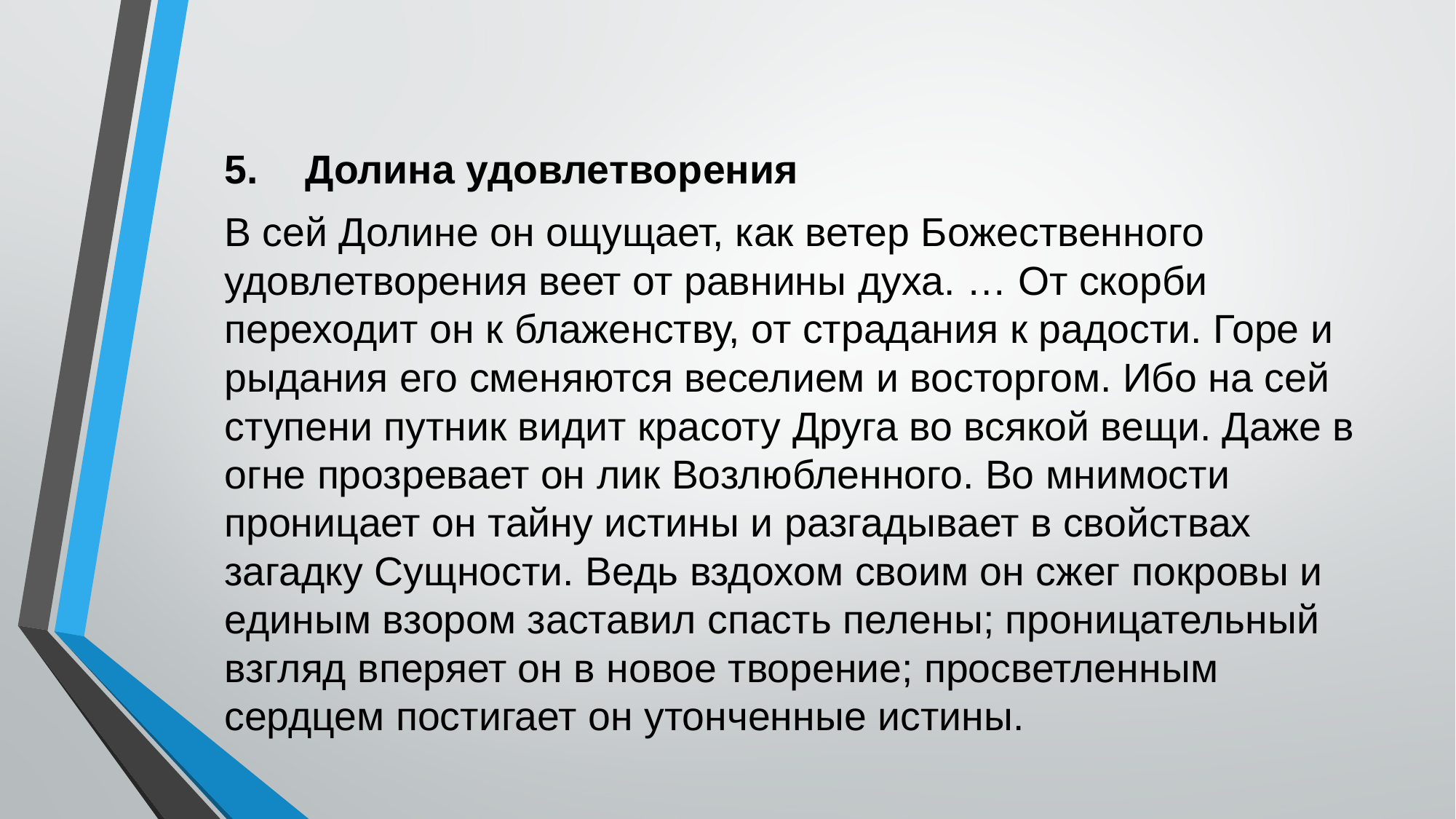

5.	Долина удовлетворения
В сей Долине он ощущает, как ветер Божественного удовлетворения веет от равнины духа. … От скорби переходит он к блаженству, от страдания к радости. Горе и рыдания его сменяются веселием и восторгом. Ибо на сей ступени путник видит красоту Друга во всякой вещи. Даже в огне прозревает он лик Возлюбленного. Во мнимости проницает он тайну истины и разгадывает в свойствах загадку Сущности. Ведь вздохом своим он сжег покровы и единым взором заставил спасть пелены; проницательный взгляд вперяет он в новое творение; просветленным сердцем постигает он утонченные истины.